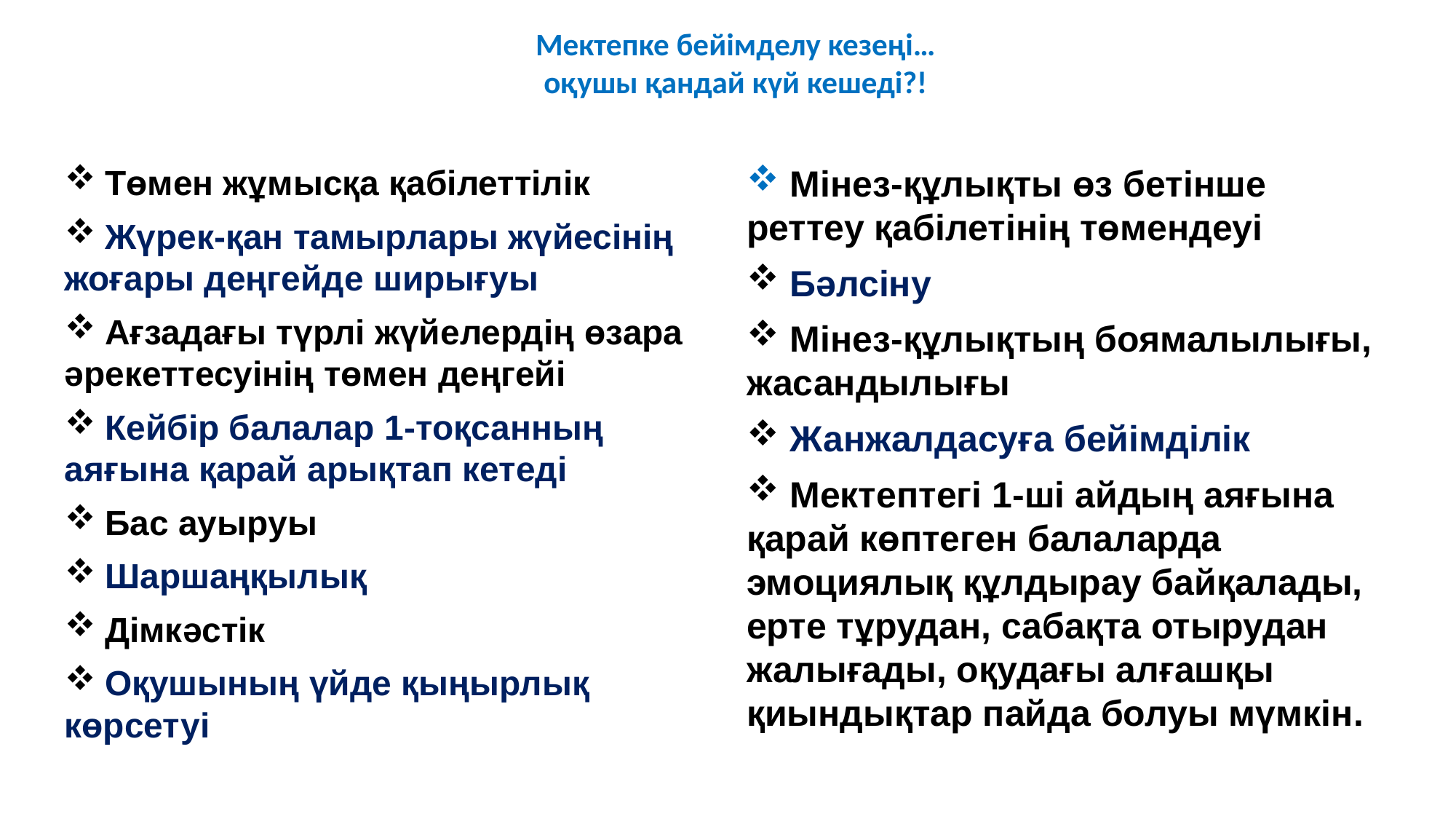

# Мектепке бейімделу кезеңі… оқушы қандай күй кешеді?!
 Төмен жұмысқа қабілеттілік
 Жүрек-қан тамырлары жүйесінің жоғары деңгейде ширығуы
 Ағзадағы түрлі жүйелердің өзара әрекеттесуінің төмен деңгейі
 Кейбір балалар 1-тоқсанның аяғына қарай арықтап кетеді
 Бас ауыруы
 Шаршаңқылық
 Дімкәстік
 Оқушының үйде қыңырлық көрсетуі
 Мінез-құлықты өз бетінше реттеу қабілетінің төмендеуі
 Бәлсіну
 Мінез-құлықтың боямалылығы, жасандылығы
 Жанжалдасуға бейімділік
 Мектептегі 1-ші айдың аяғына қарай көптеген балаларда эмоциялық құлдырау байқалады, ерте тұрудан, сабақта отырудан жалығады, оқудағы алғашқы қиындықтар пайда болуы мүмкін.